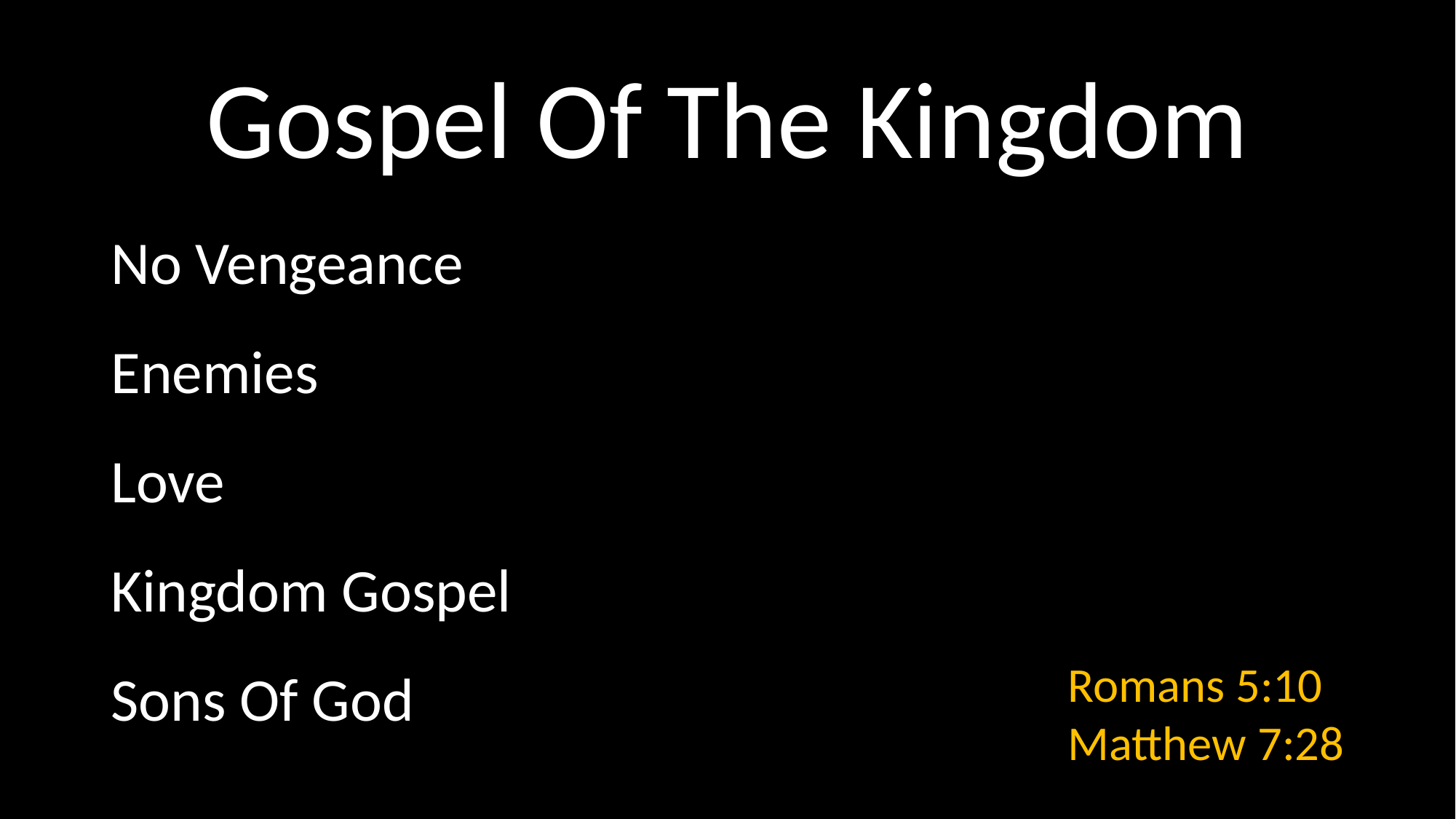

# Gospel Of The Kingdom
No Vengeance
Enemies
Love
Kingdom Gospel
Sons Of God
 Romans 5:10
Matthew 7:28